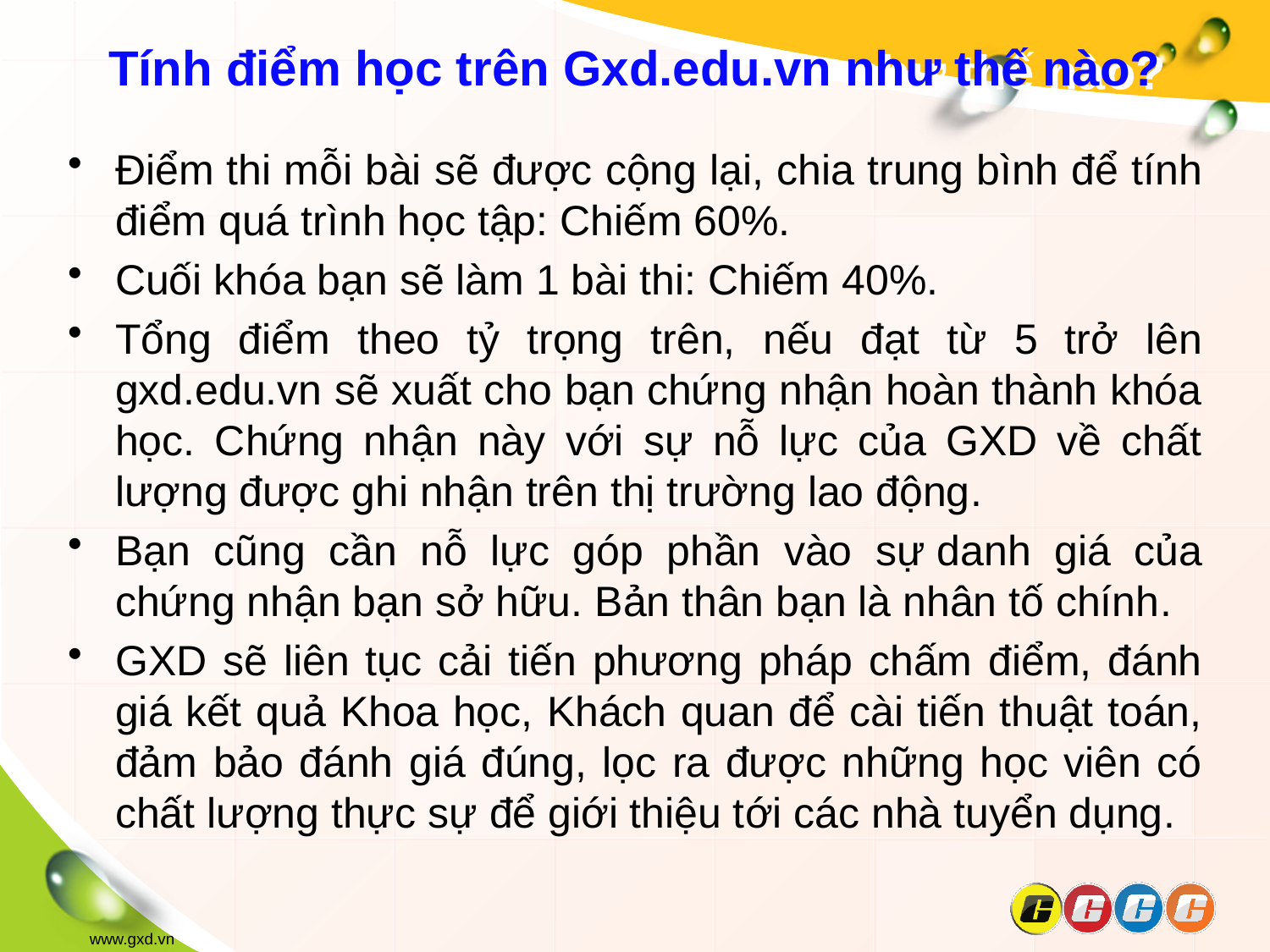

# Tính điểm học trên Gxd.edu.vn như thế nào?
Điểm thi mỗi bài sẽ được cộng lại, chia trung bình để tính điểm quá trình học tập: Chiếm 60%.
Cuối khóa bạn sẽ làm 1 bài thi: Chiếm 40%.
Tổng điểm theo tỷ trọng trên, nếu đạt từ 5 trở lên gxd.edu.vn sẽ xuất cho bạn chứng nhận hoàn thành khóa học. Chứng nhận này với sự nỗ lực của GXD về chất lượng được ghi nhận trên thị trường lao động.
Bạn cũng cần nỗ lực góp phần vào sự danh giá của chứng nhận bạn sở hữu. Bản thân bạn là nhân tố chính.
GXD sẽ liên tục cải tiến phương pháp chấm điểm, đánh giá kết quả Khoa học, Khách quan để cài tiến thuật toán, đảm bảo đánh giá đúng, lọc ra được những học viên có chất lượng thực sự để giới thiệu tới các nhà tuyển dụng.